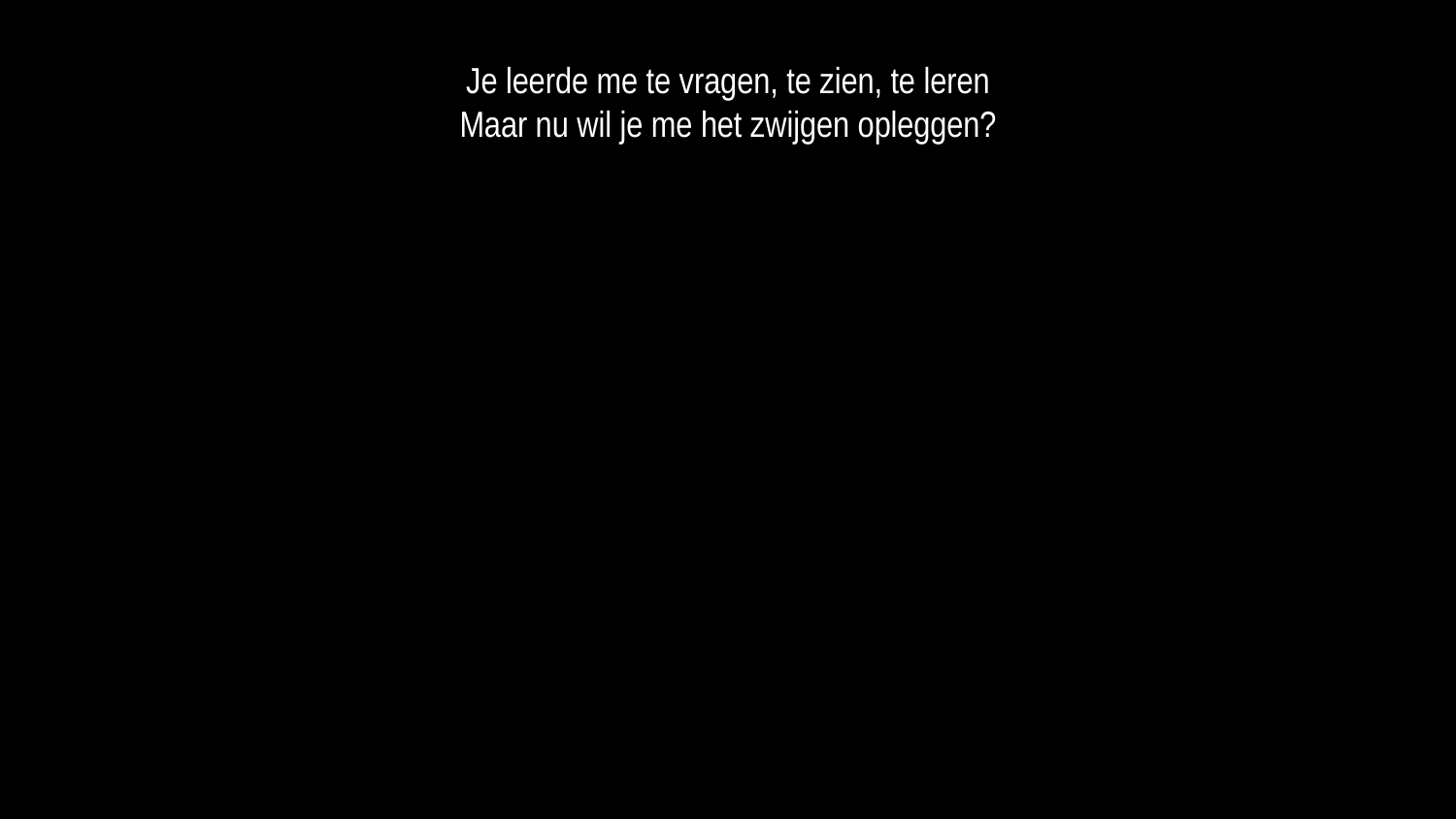

Je leerde me te vragen, te zien, te leren
Maar nu wil je me het zwijgen opleggen?